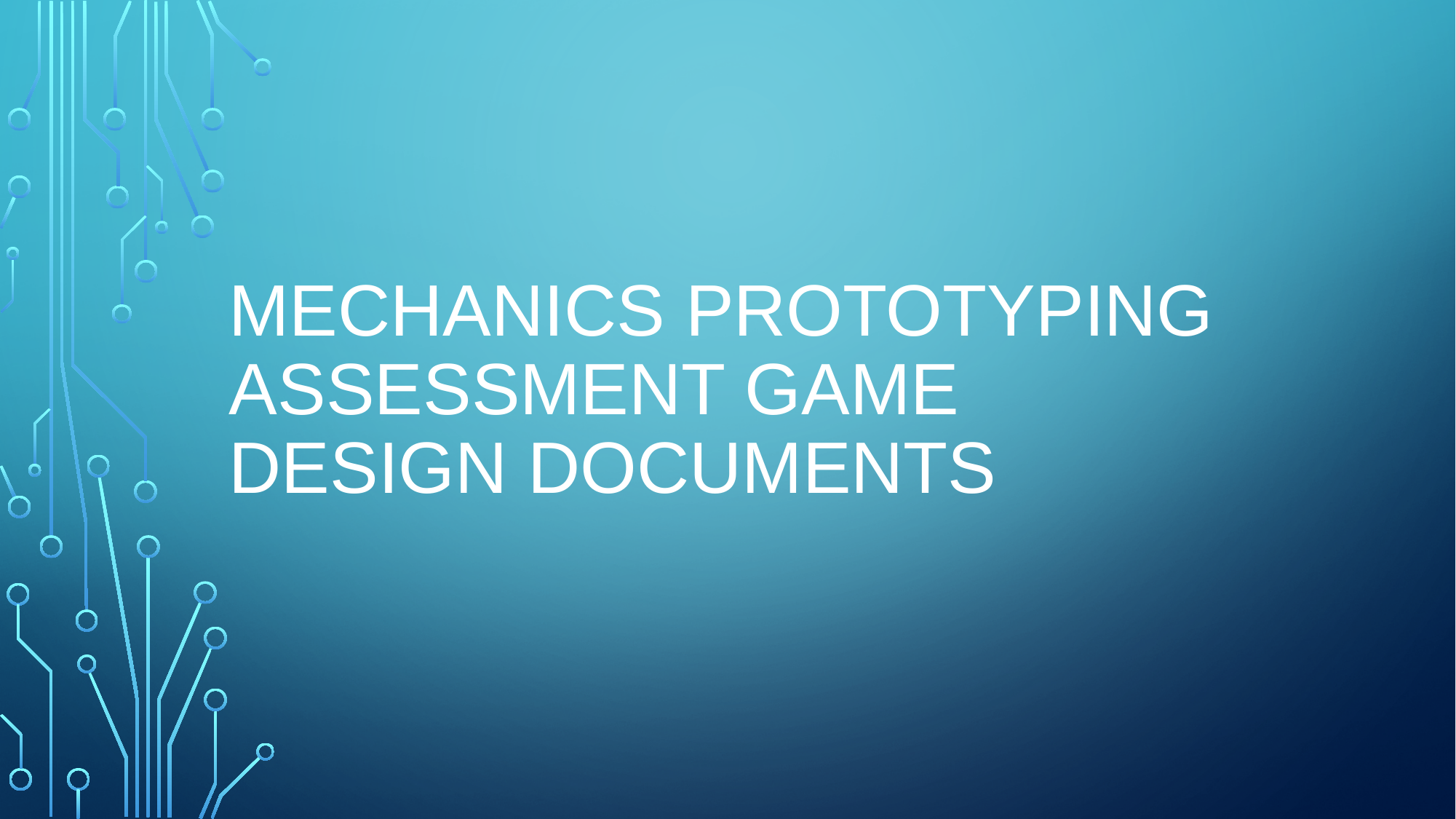

# Mechanics Prototyping Assessment Game Design Documents